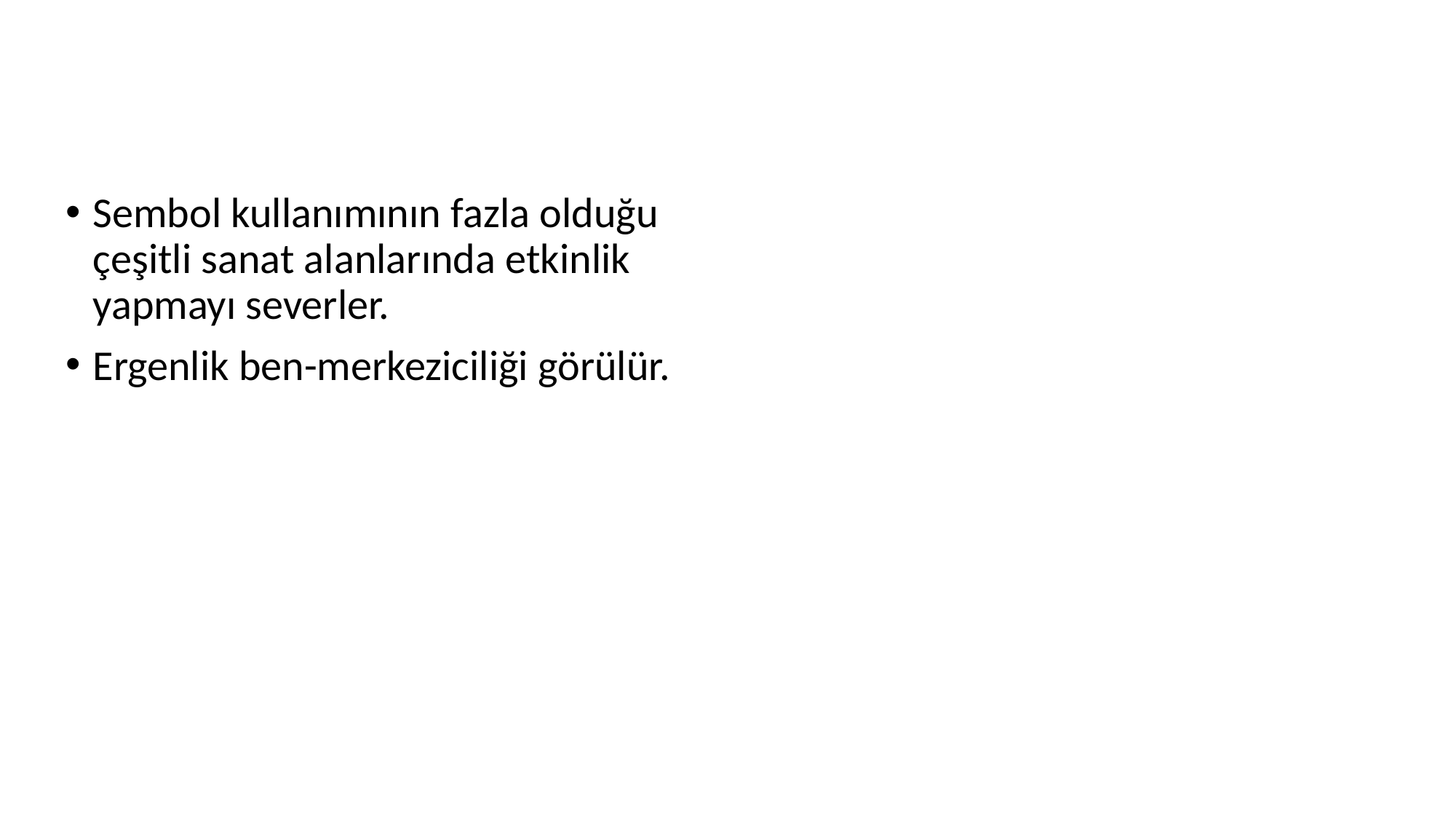

Sembol kullanımının fazla olduğu çeşitli sanat alanlarında etkinlik yapmayı severler.
Ergenlik ben-merkeziciliği görülür.